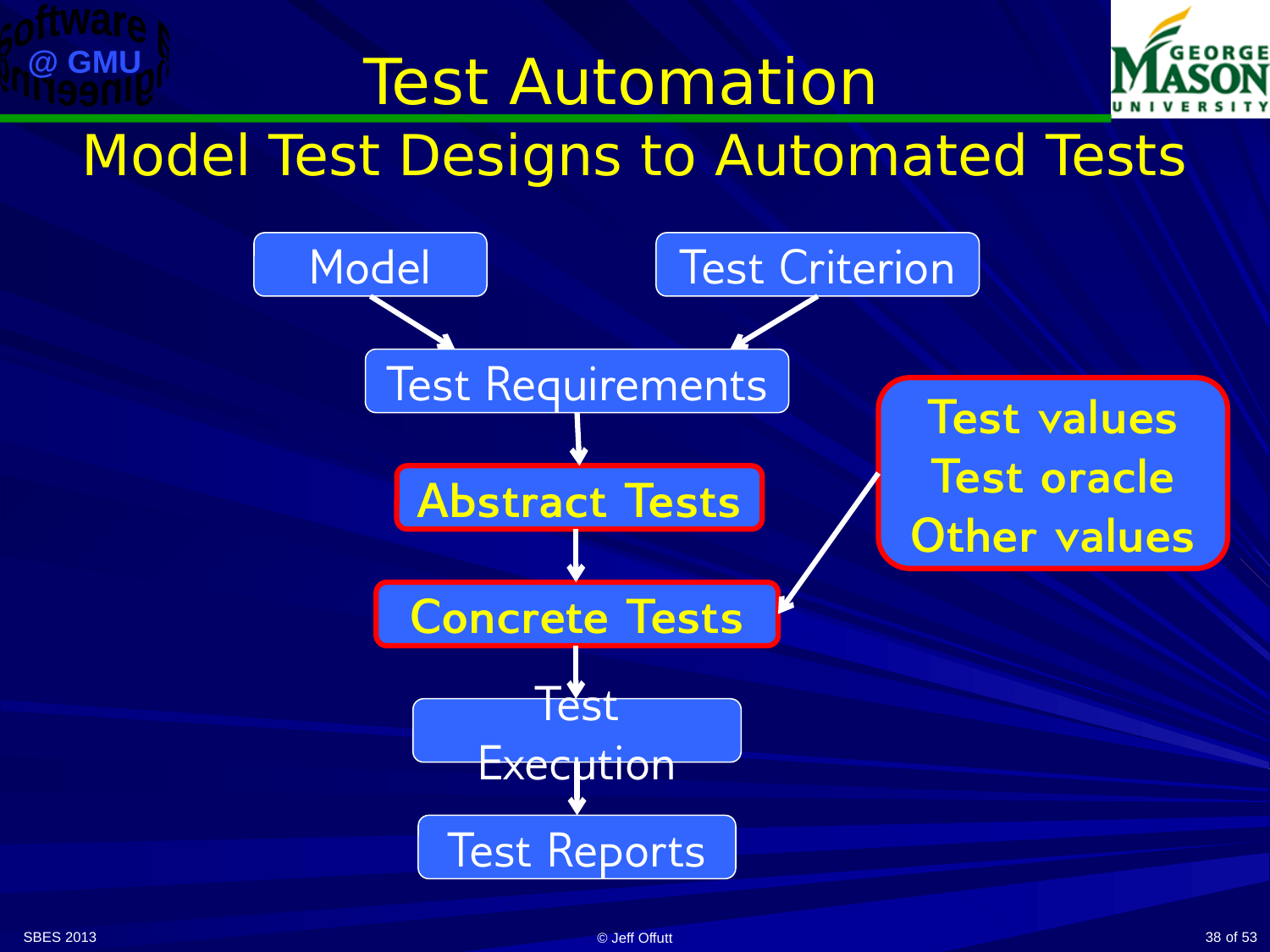

# Test Automation
Model Test Designs to Automated Tests
Model
Test Criterion
Test Requirements
Test values
Test oracle
Other values
Abstract Tests
Concrete Tests
Test Execution
Test Reports
SBES 2013
38
© Jeff Offutt